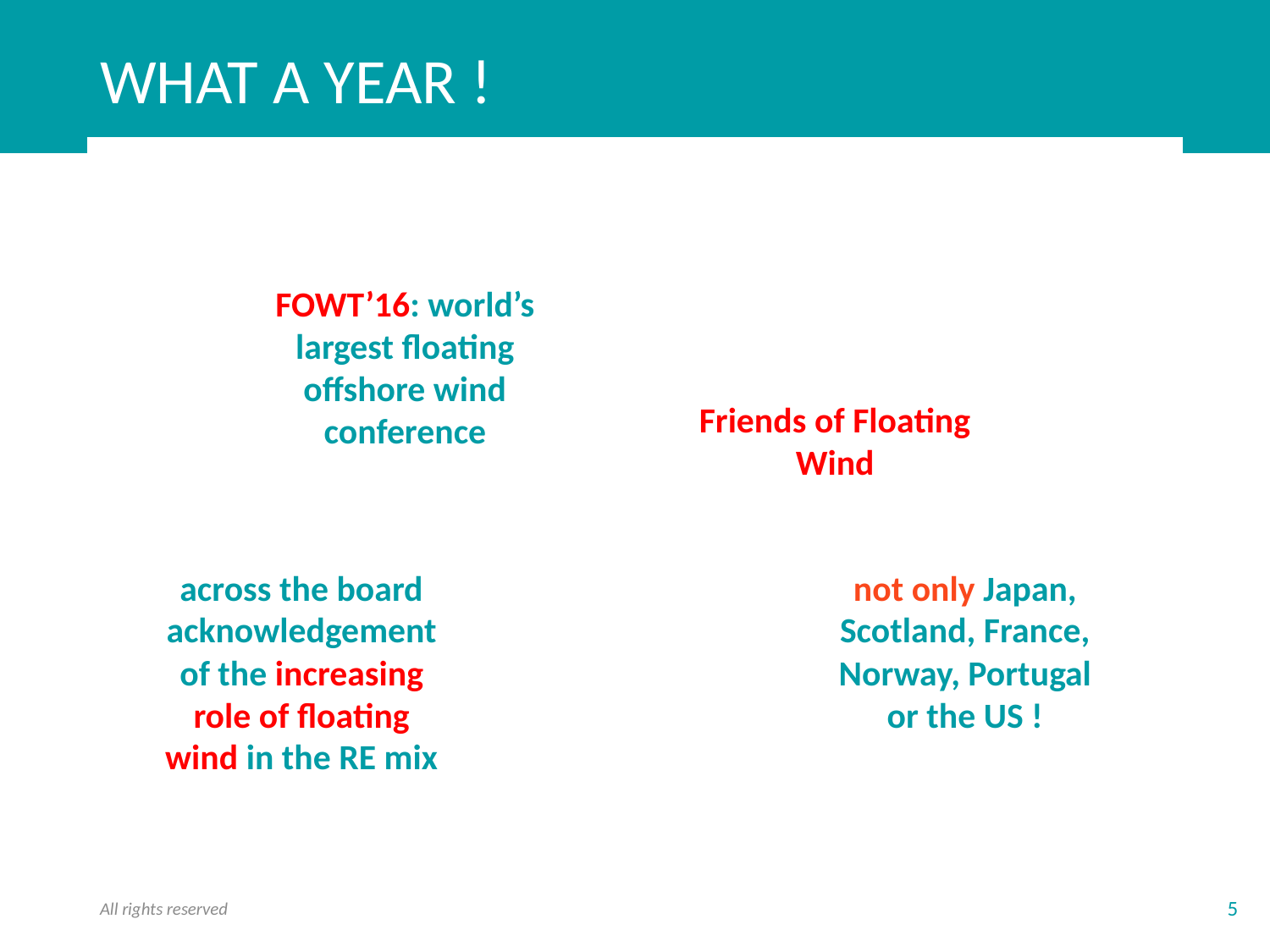

# WHAT A YEAR !
fez
FOWT’16: world’s largest floating offshore wind conference

Friends of Floating Wind
across the board acknowledgement of the increasing role of floating wind in the RE mix
not only Japan, Scotland, France, Norway, Portugal or the US !
All rights reserved
5